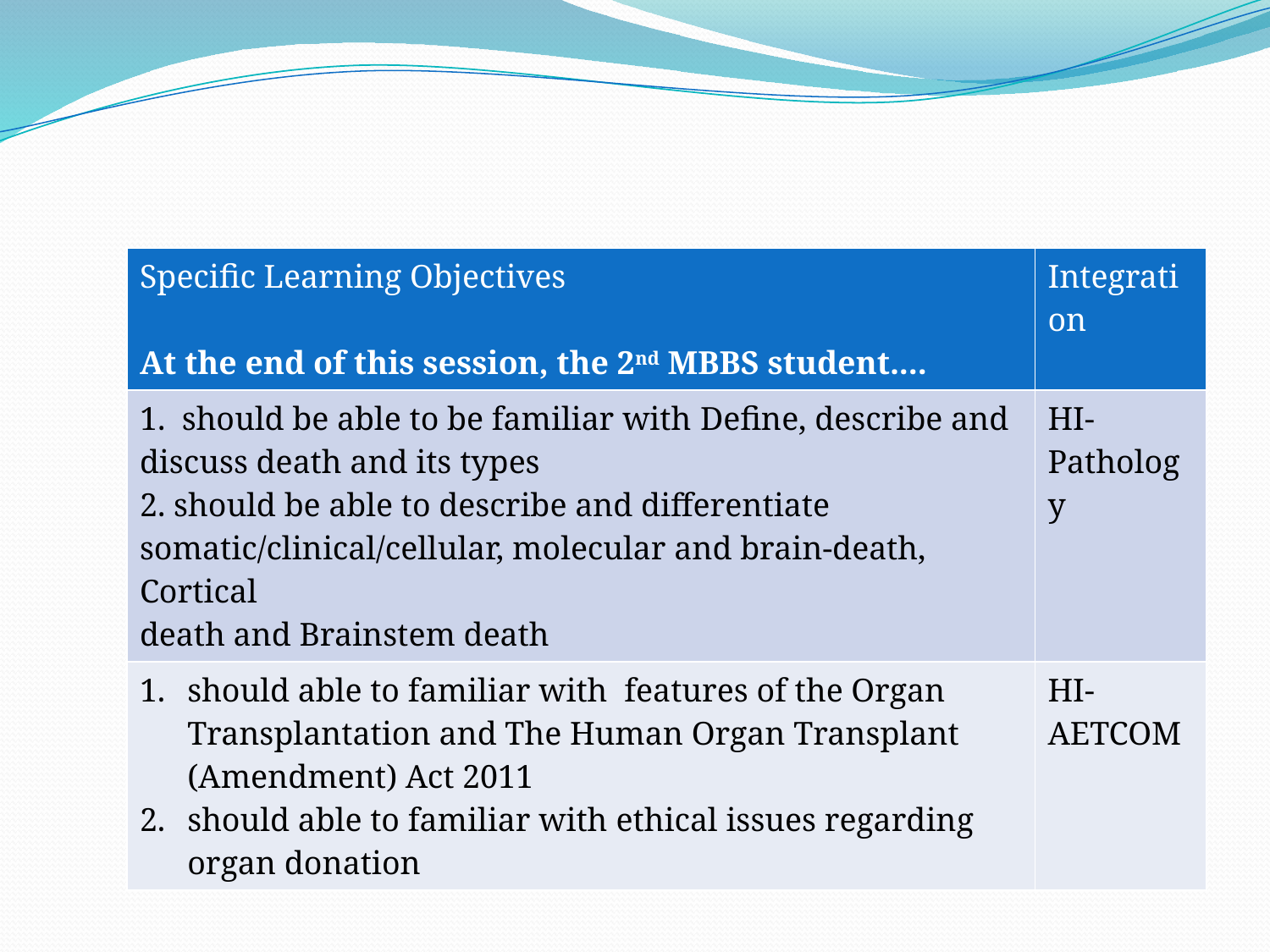

#
| Specific Learning Objectives At the end of this session, the 2nd MBBS student.... | Integration |
| --- | --- |
| 1. should be able to be familiar with Define, describe and discuss death and its types 2. should be able to describe and differentiate somatic/clinical/cellular, molecular and brain-death, Cortical death and Brainstem death | HI-Pathology |
| should able to familiar with features of the Organ Transplantation and The Human Organ Transplant (Amendment) Act 2011 should able to familiar with ethical issues regarding organ donation | HI-AETCOM |